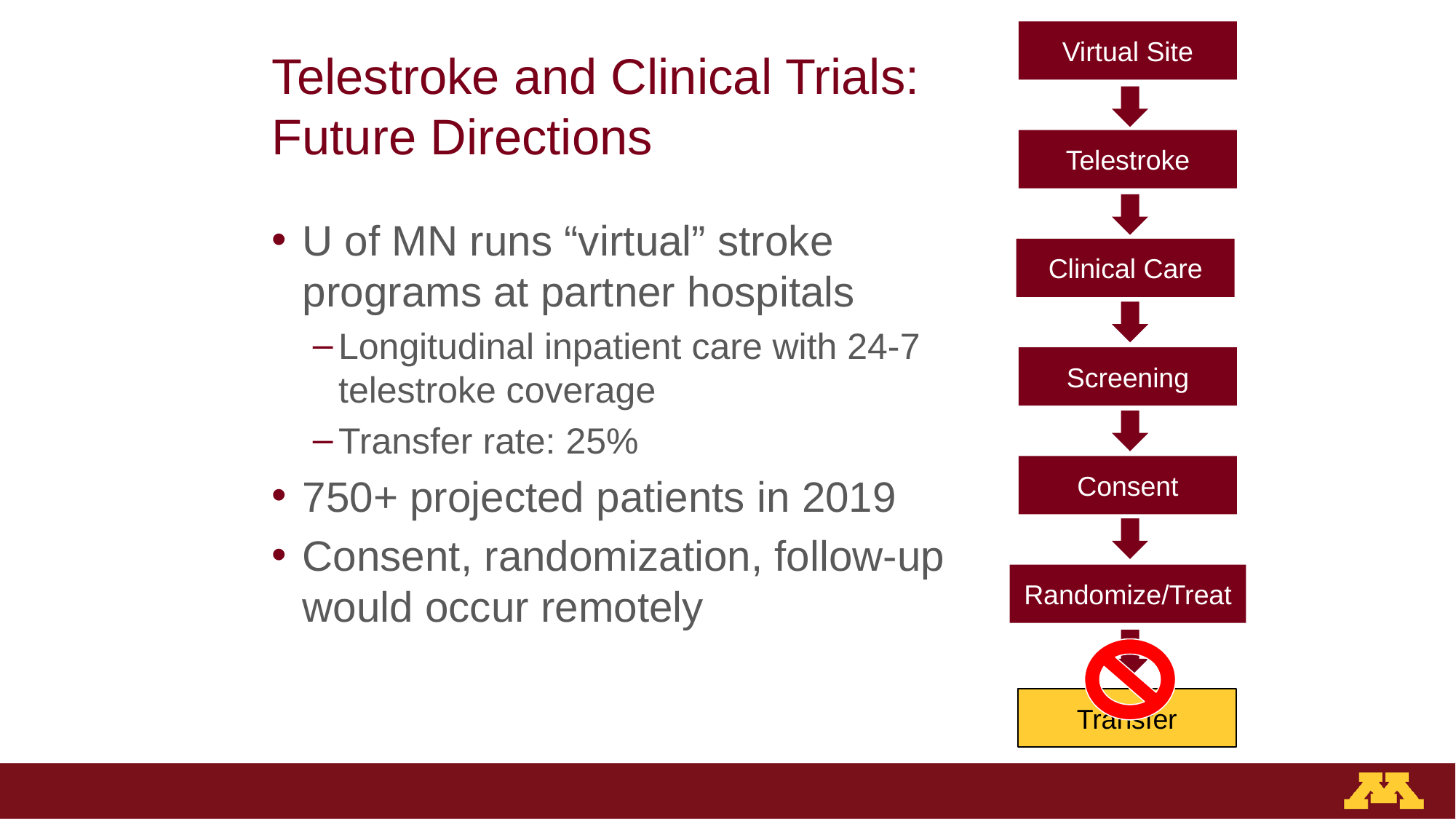

Virtual Site
# Telestroke and Clinical Trials: Future Directions

Telestroke

U of MN runs “virtual” stroke programs at partner hospitals
Longitudinal inpatient care with 24-7 telestroke coverage
Transfer rate: 25%
750+ projected patients in 2019
Consent, randomization, follow-up would occur remotely

Clinical Care

Screening

Consent

Randomize/Treat

Transfer